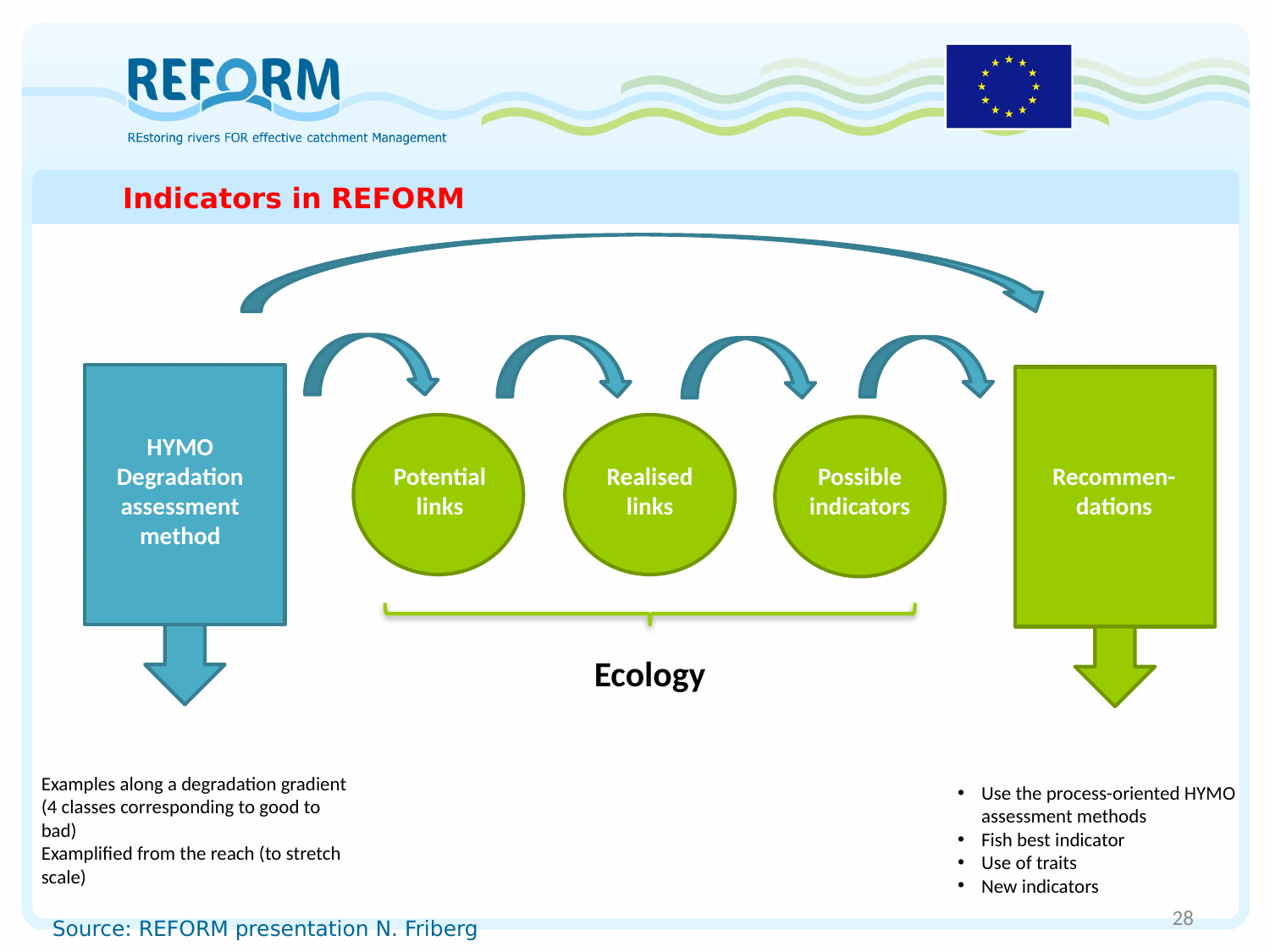

# Indicators in REFORM

HYMO
Degradation assessment method
Potential
links
Realised
links
Possible
indicators
Recommen-dations

Ecology
Examples along a degradation gradient
(4 classes corresponding to good to bad)
Examplified from the reach (to stretch scale)
Use the process-oriented HYMO assessment methods
Fish best indicator
Use of traits
New indicators
28
Source: REFORM presentation N. Friberg